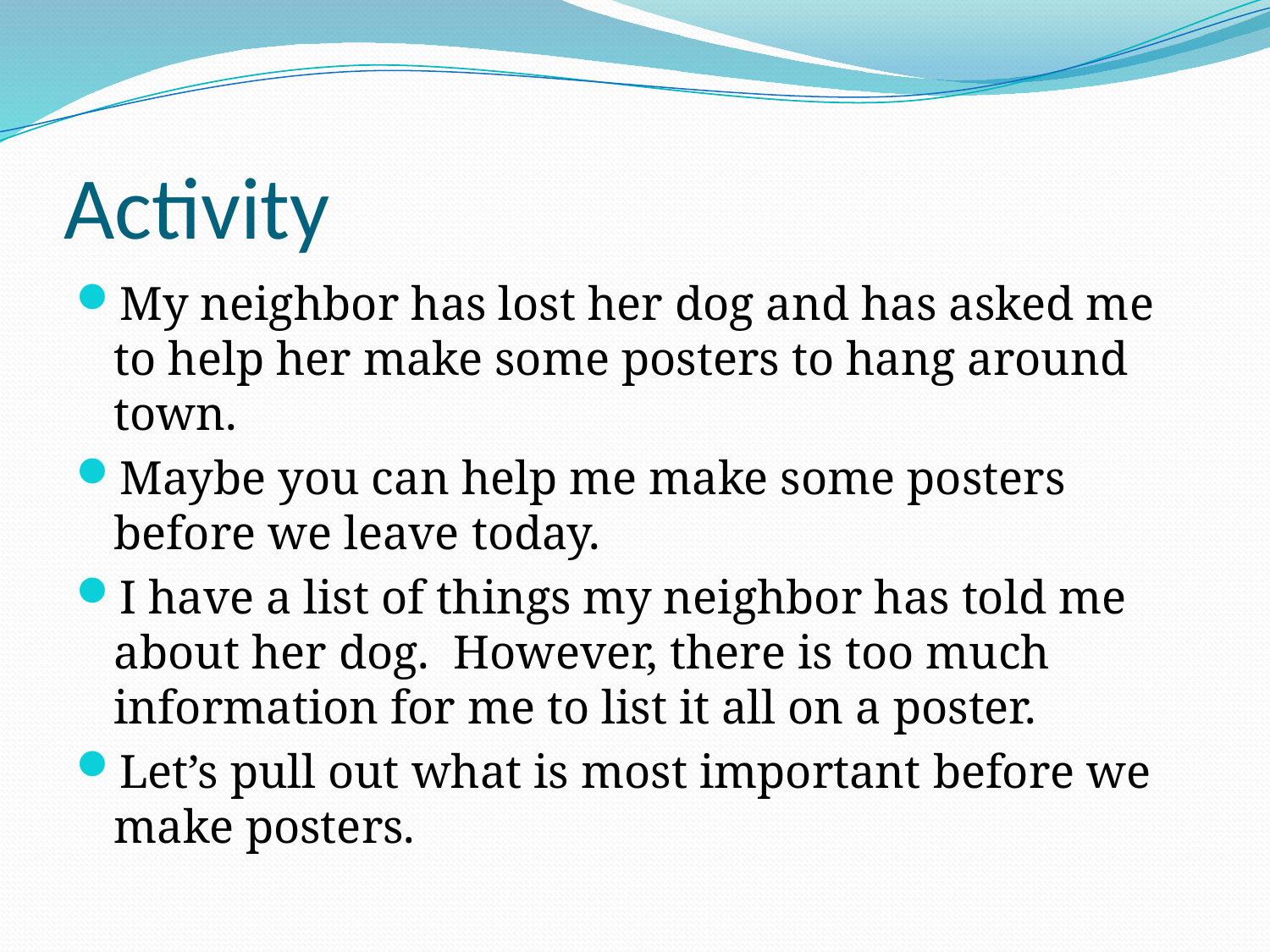

# Activity
My neighbor has lost her dog and has asked me to help her make some posters to hang around town.
Maybe you can help me make some posters before we leave today.
I have a list of things my neighbor has told me about her dog.  However, there is too much information for me to list it all on a poster.
Let’s pull out what is most important before we make posters.